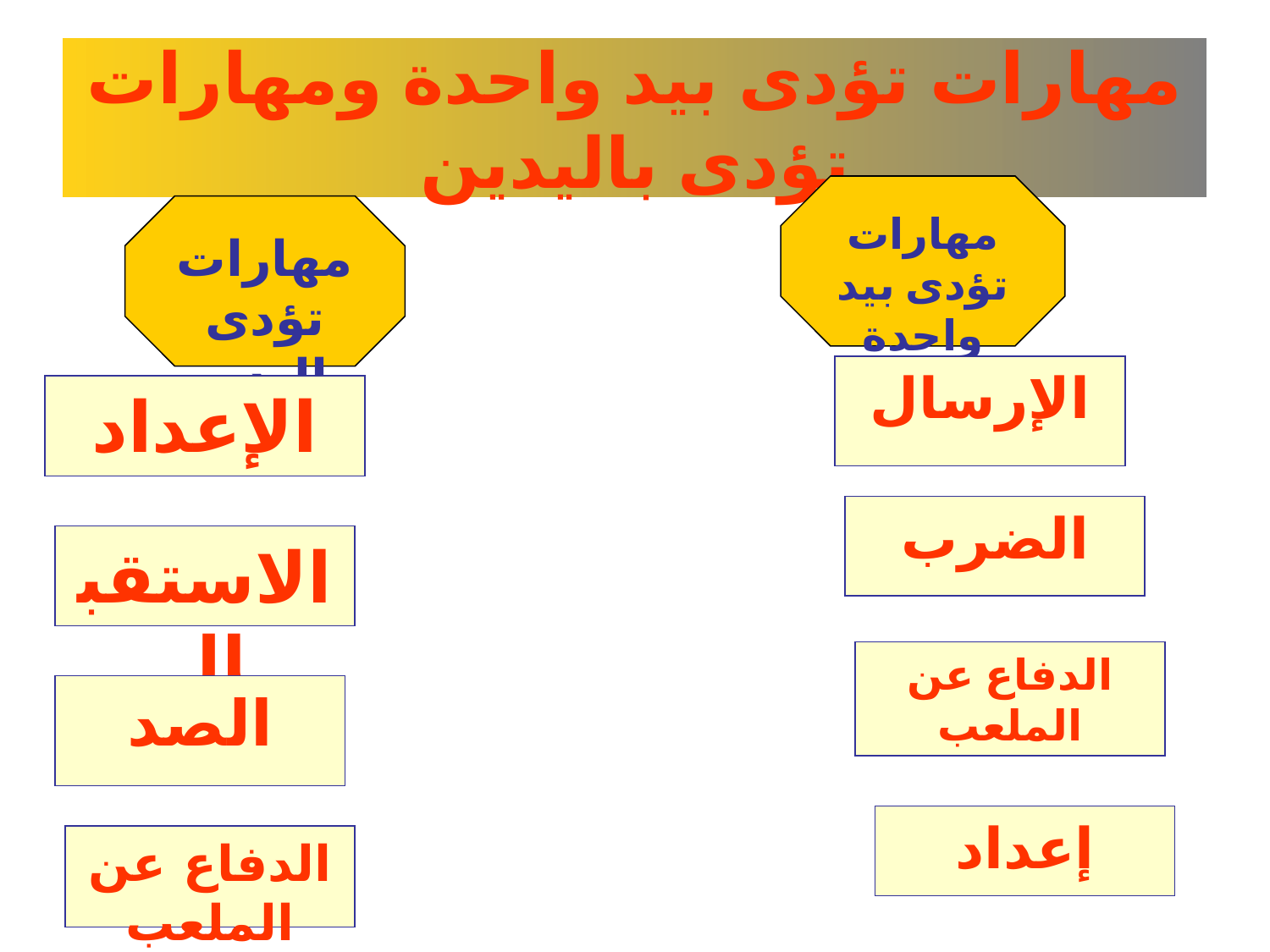

مهارات تؤدى بيد واحدة ومهارات تؤدى باليدين
مهارات تؤدى بيد واحدة
مهارات تؤدى باليدين
الإرسال
الإعداد
الضرب
الاستقبال
الدفاع عن الملعب
الصد
إعداد
الدفاع عن الملعب